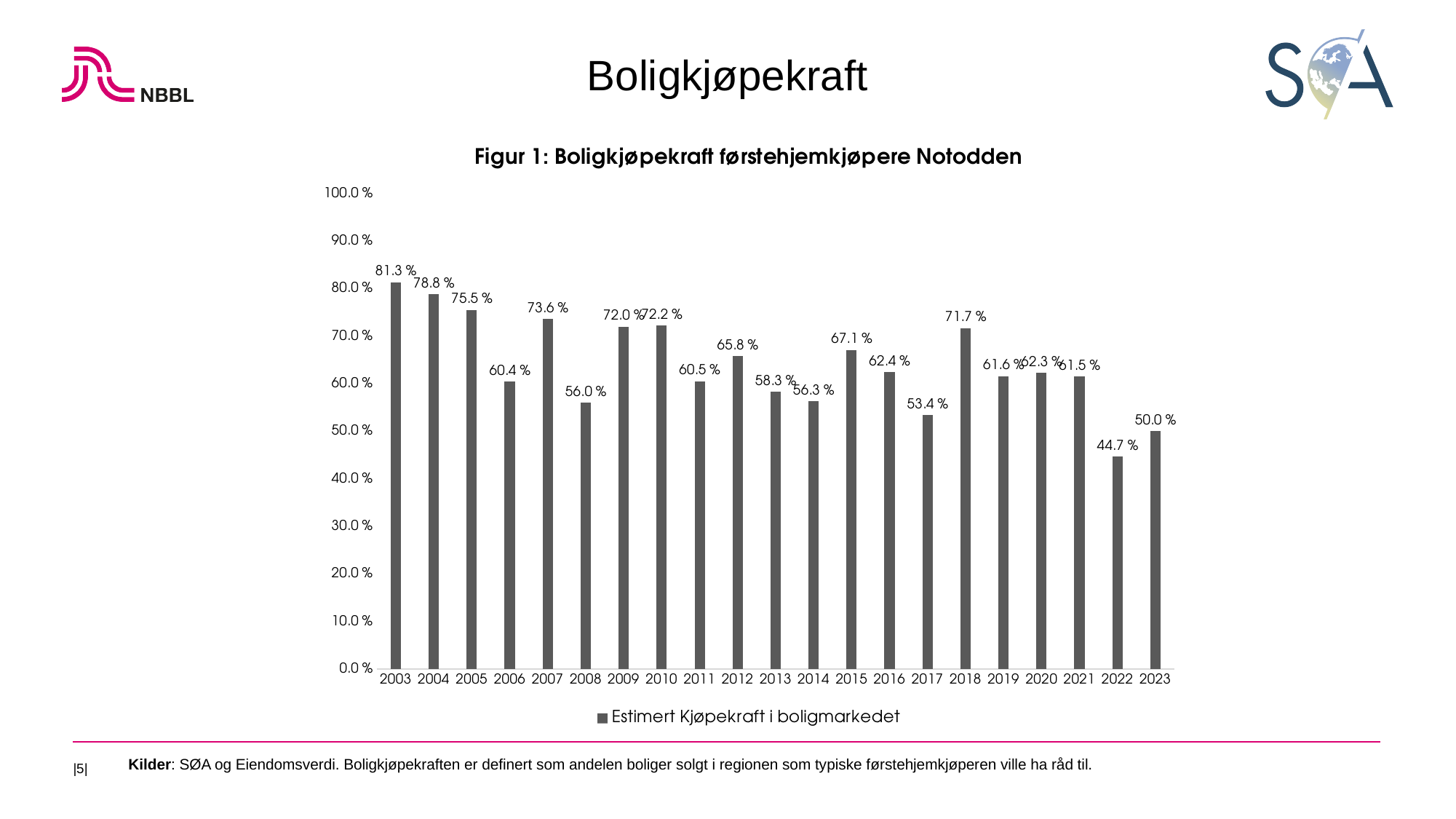

Boligkjøpekraft

### Chart: Figur 1: Boligkjøpekraft førstehjemkjøpere Notodden

| Category | Estimert Kjøpekraft i boligmarkedet |
|---|---|
| 2003 | 0.813 |
| 2004 | 0.788 |
| 2005 | 0.755 |
| 2006 | 0.604 |
| 2007 | 0.736 |
| 2008 | 0.56 |
| 2009 | 0.72 |
| 2010 | 0.722 |
| 2011 | 0.605 |
| 2012 | 0.658 |
| 2013 | 0.583 |
| 2014 | 0.563 |
| 2015 | 0.671 |
| 2016 | 0.624 |
| 2017 | 0.534 |
| 2018 | 0.717 |
| 2019 | 0.616 |
| 2020 | 0.622754491017964 |
| 2021 | 0.614814814814815 |
| 2022 | 0.446666666666667 |
| 2023 | 0.5 |
|5|
Kilder: SØA og Eiendomsverdi. Boligkjøpekraften er definert som andelen boliger solgt i regionen som typiske førstehjemkjøperen ville ha råd til.